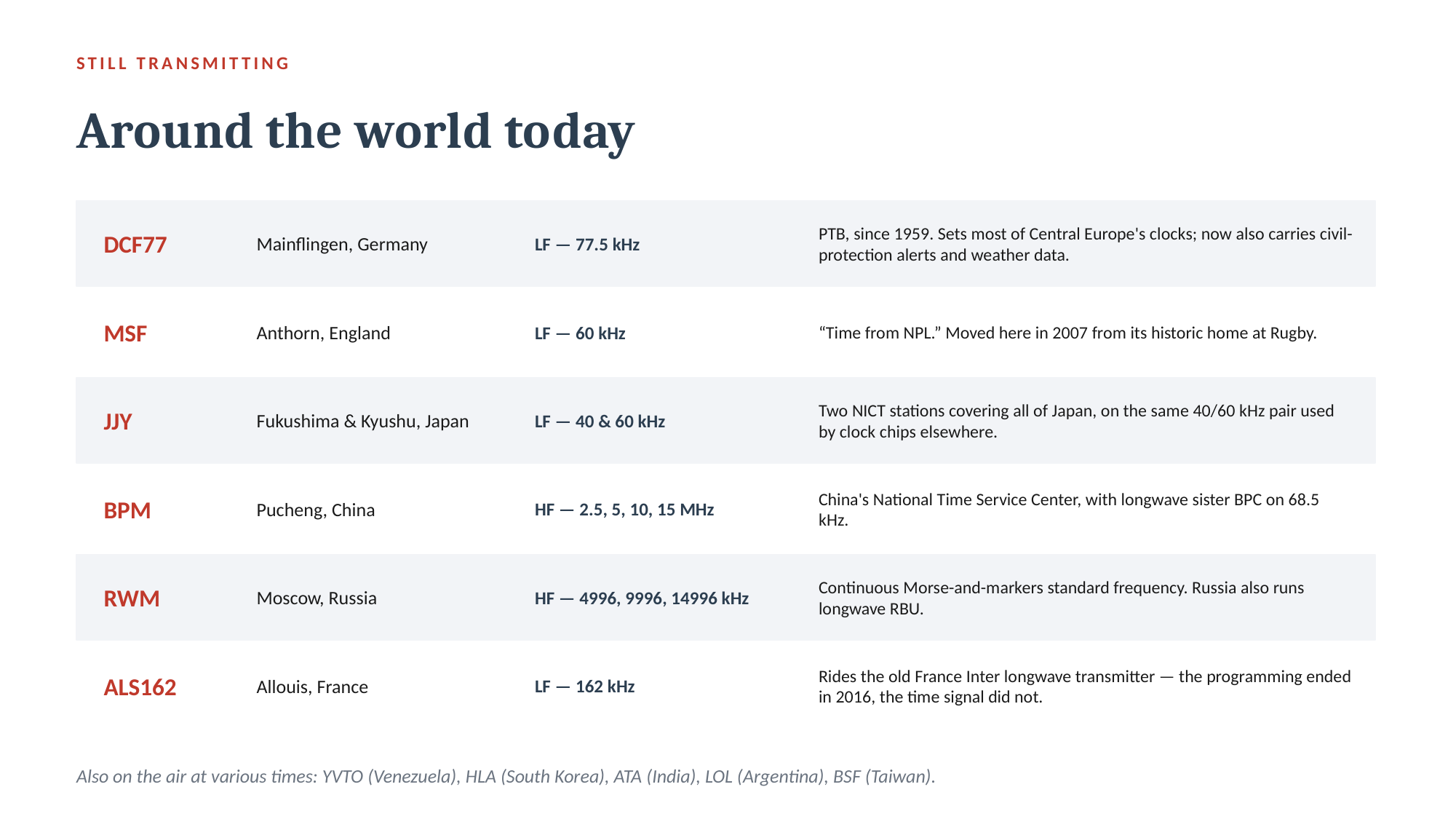

STILL TRANSMITTING
Around the world today

DCF77
Mainflingen, Germany
LF — 77.5 kHz
PTB, since 1959. Sets most of Central Europe's clocks; now also carries civil-protection alerts and weather data.
MSF
Anthorn, England
LF — 60 kHz
“Time from NPL.” Moved here in 2007 from its historic home at Rugby.

JJY
Fukushima & Kyushu, Japan
LF — 40 & 60 kHz
Two NICT stations covering all of Japan, on the same 40/60 kHz pair used by clock chips elsewhere.
BPM
Pucheng, China
HF — 2.5, 5, 10, 15 MHz
China's National Time Service Center, with longwave sister BPC on 68.5 kHz.

RWM
Moscow, Russia
HF — 4996, 9996, 14996 kHz
Continuous Morse-and-markers standard frequency. Russia also runs longwave RBU.
ALS162
Allouis, France
LF — 162 kHz
Rides the old France Inter longwave transmitter — the programming ended in 2016, the time signal did not.
Also on the air at various times: YVTO (Venezuela), HLA (South Korea), ATA (India), LOL (Argentina), BSF (Taiwan).